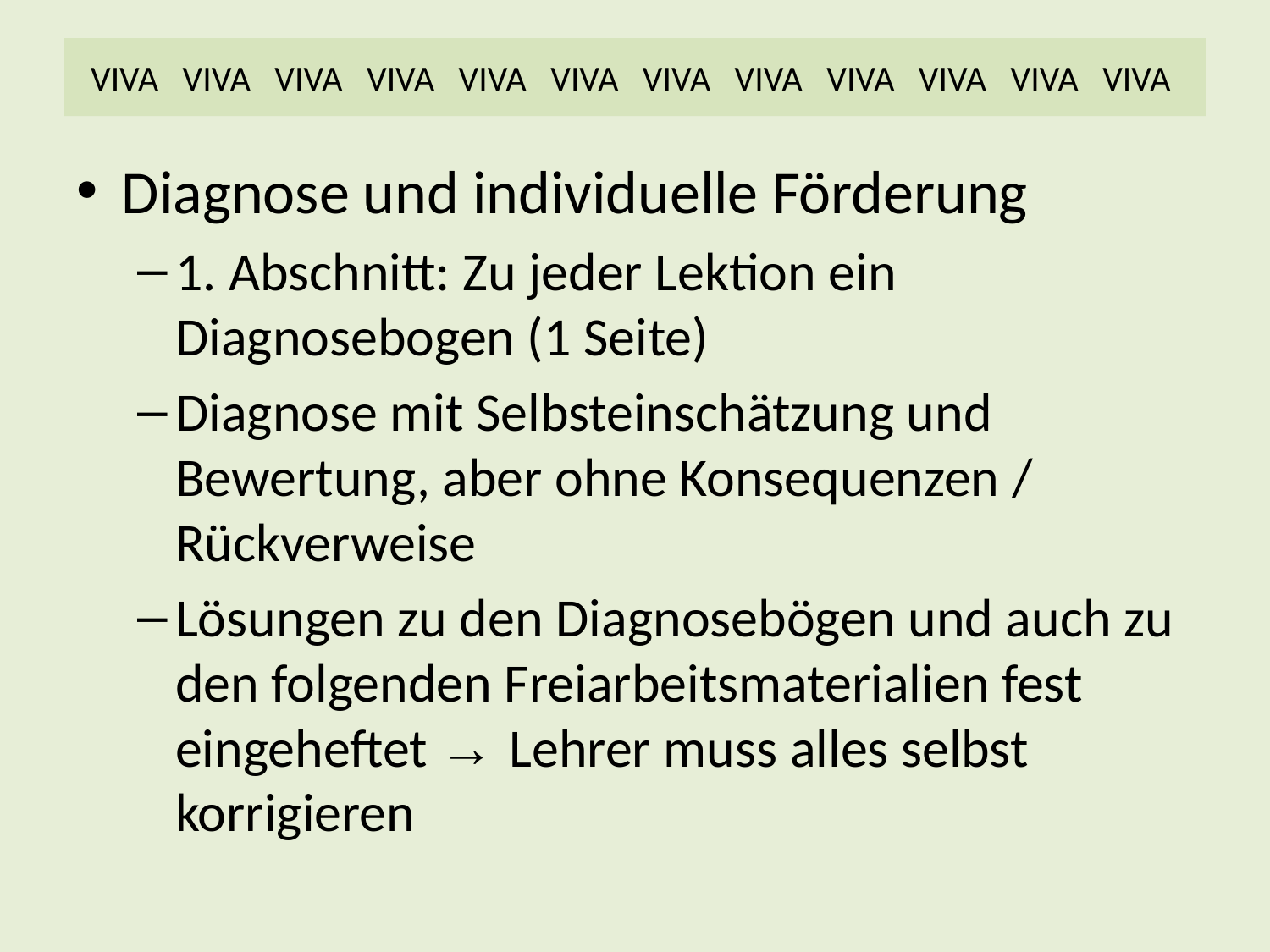

# VIVA   VIVA   VIVA   VIVA   VIVA   VIVA   VIVA   VIVA   VIVA   VIVA   VIVA   VIVA
Diagnose und individuelle Förderung
1. Abschnitt: Zu jeder Lektion ein Diagnosebogen (1 Seite)
Diagnose mit Selbsteinschätzung und Bewertung, aber ohne Konsequenzen / Rückverweise
Lösungen zu den Diagnosebögen und auch zu den folgenden Freiarbeitsmaterialien fest eingeheftet → Lehrer muss alles selbst korrigieren